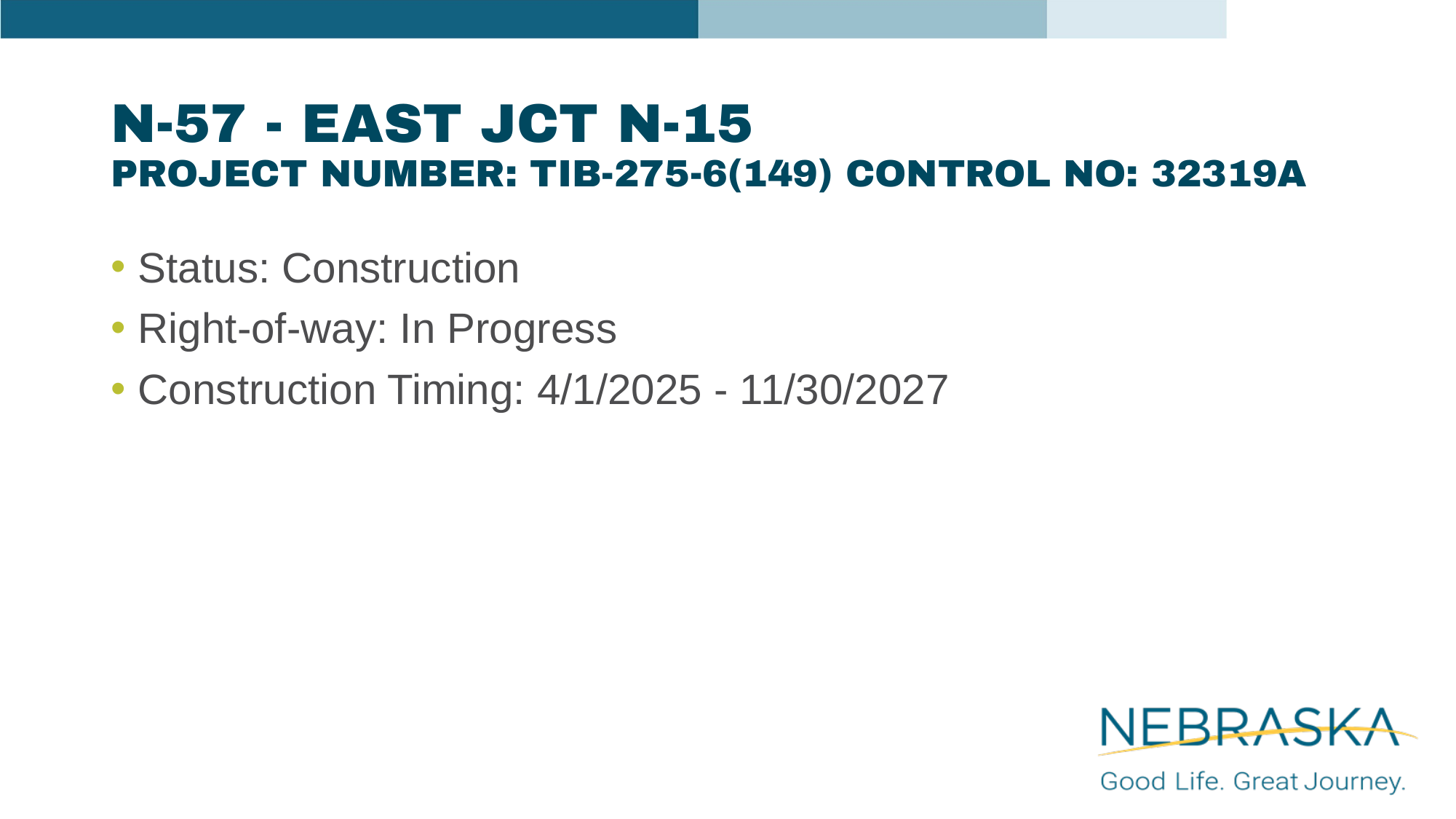

# N-57 - East Jct N-15 Project Number: TIB-275-6(149) Control No: 32319A
Status: Construction
Right-of-way: In Progress
Construction Timing: 4/1/2025 - 11/30/2027